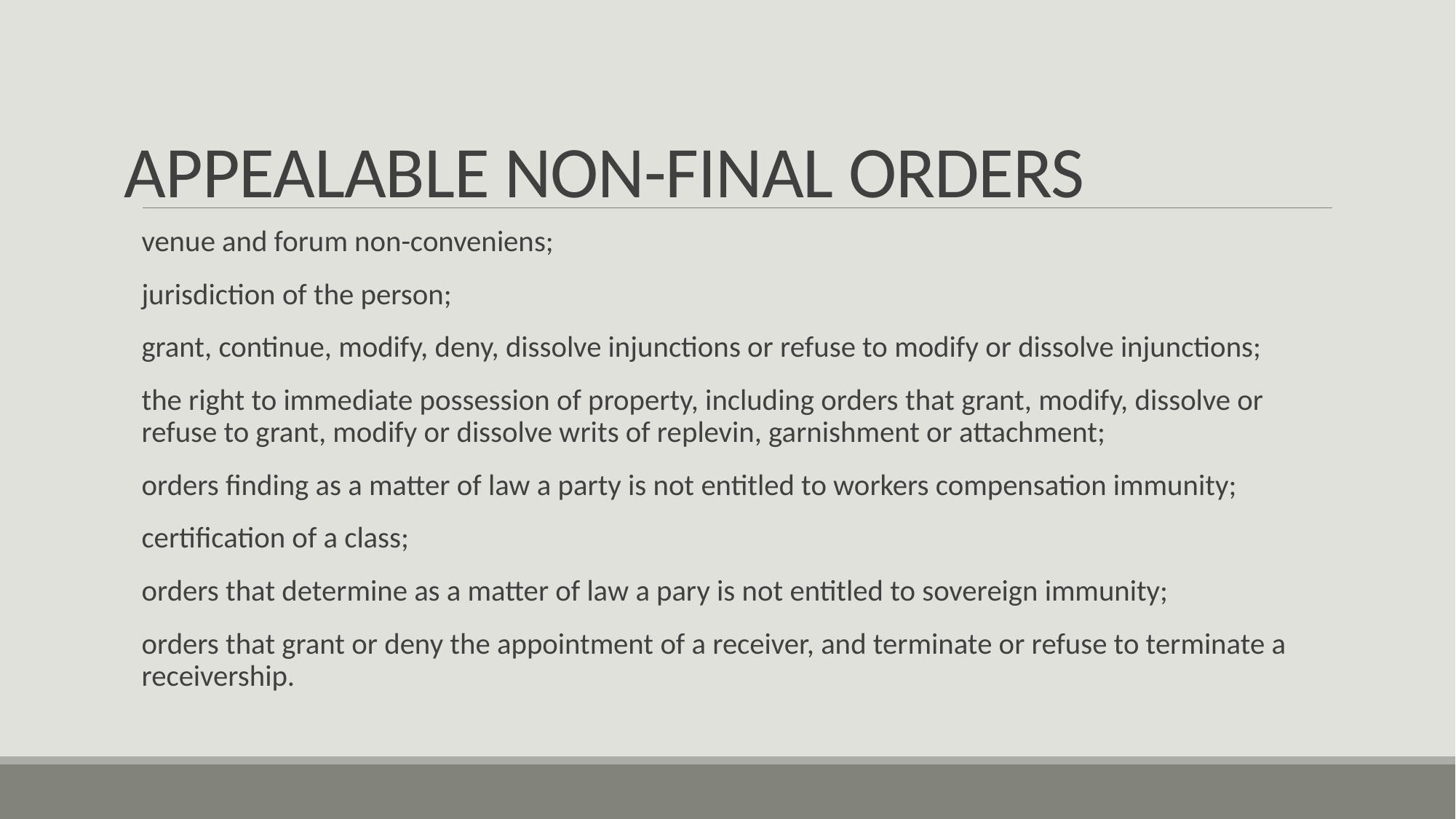

# APPEALABLE NON-FINAL ORDERS
venue and forum non-conveniens;
jurisdiction of the person;
grant, continue, modify, deny, dissolve injunctions or refuse to modify or dissolve injunctions;
the right to immediate possession of property, including orders that grant, modify, dissolve or refuse to grant, modify or dissolve writs of replevin, garnishment or attachment;
orders finding as a matter of law a party is not entitled to workers compensation immunity;
certification of a class;
orders that determine as a matter of law a pary is not entitled to sovereign immunity;
orders that grant or deny the appointment of a receiver, and terminate or refuse to terminate a receivership.